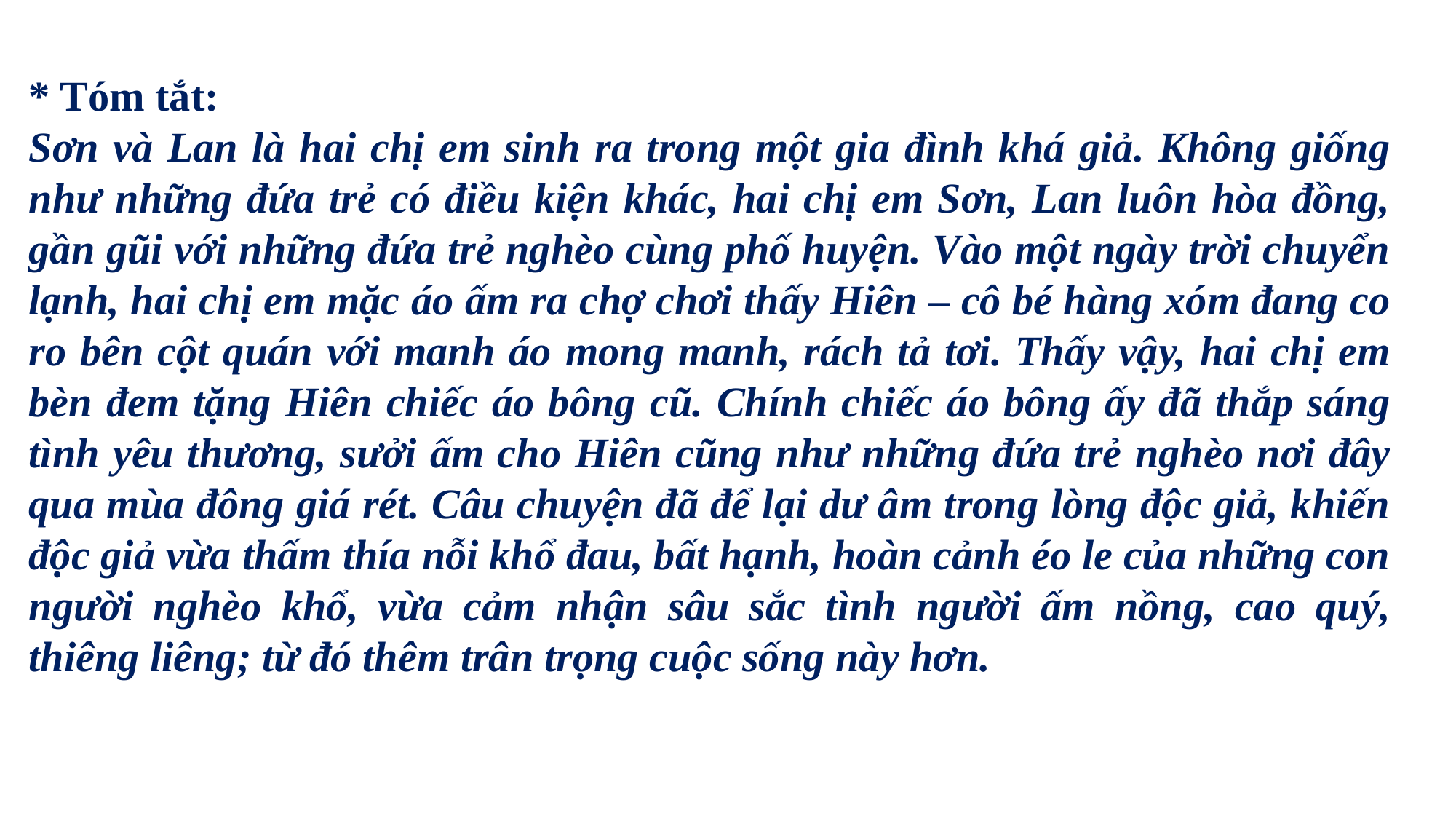

* Tóm tắt:
Sơn và Lan là hai chị em sinh ra trong một gia đình khá giả. Không giống như những đứa trẻ có điều kiện khác, hai chị em Sơn, Lan luôn hòa đồng, gần gũi với những đứa trẻ nghèo cùng phố huyện. Vào một ngày trời chuyển lạnh, hai chị em mặc áo ấm ra chợ chơi thấy Hiên – cô bé hàng xóm đang co ro bên cột quán với manh áo mong manh, rách tả tơi. Thấy vậy, hai chị em bèn đem tặng Hiên chiếc áo bông cũ. Chính chiếc áo bông ấy đã thắp sáng tình yêu thương, sưởi ấm cho Hiên cũng như những đứa trẻ nghèo nơi đây qua mùa đông giá rét. Câu chuyện đã để lại dư âm trong lòng độc giả, khiến độc giả vừa thấm thía nỗi khổ đau, bất hạnh, hoàn cảnh éo le của những con người nghèo khổ, vừa cảm nhận sâu sắc tình người ấm nồng, cao quý, thiêng liêng; từ đó thêm trân trọng cuộc sống này hơn.